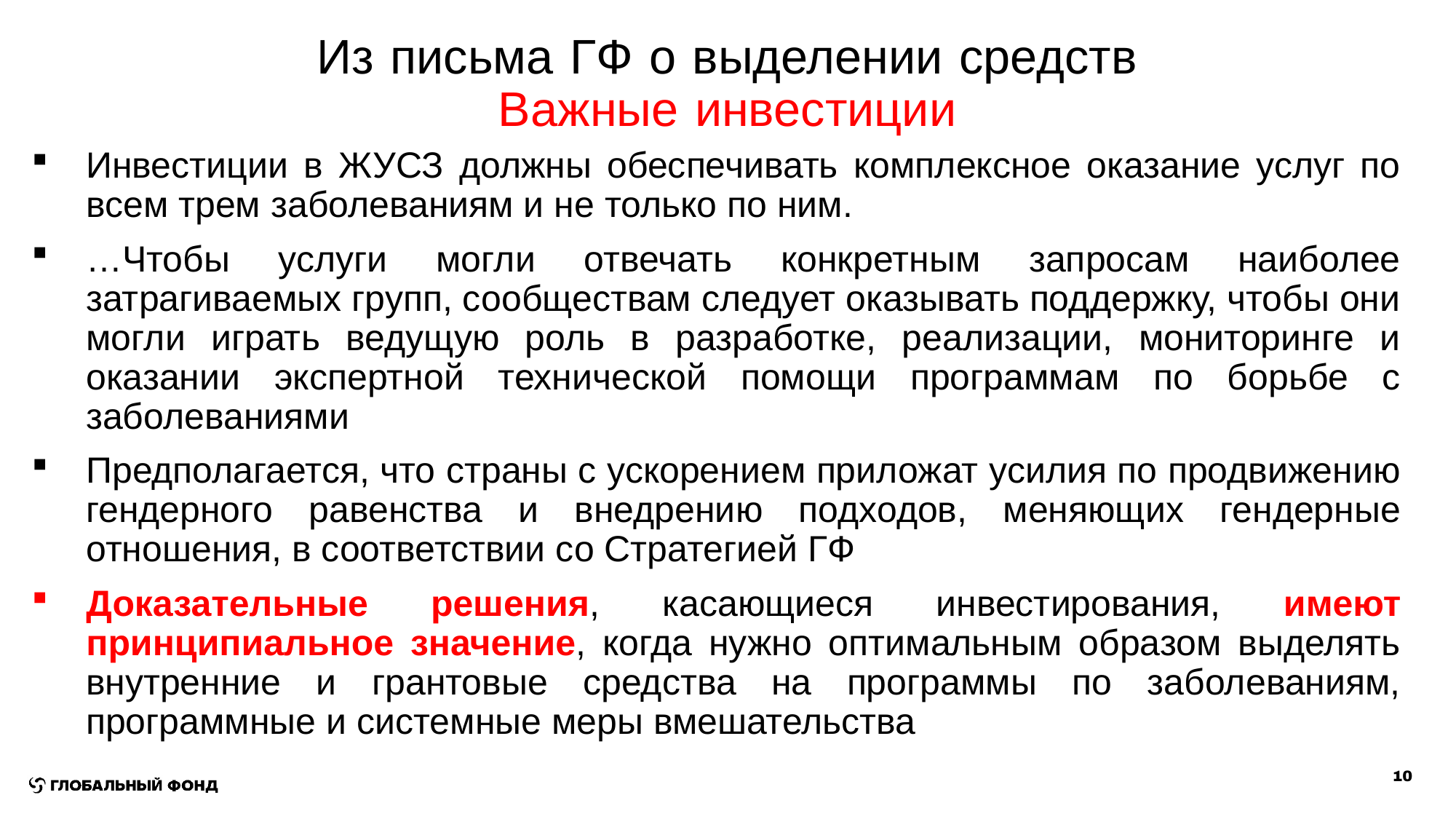

# Из письма ГФ о выделении средств Важные инвестиции
Инвестиции в ЖУСЗ должны обеспечивать комплексное оказание услуг по всем трем заболеваниям и не только по ним.
…Чтобы услуги могли отвечать конкретным запросам наиболее затрагиваемых групп, сообществам следует оказывать поддержку, чтобы они могли играть ведущую роль в разработке, реализации, мониторинге и оказании экспертной технической помощи программам по борьбе с заболеваниями
Предполагается, что страны с ускорением приложат усилия по продвижению гендерного равенства и внедрению подходов, меняющих гендерные отношения, в соответствии со Стратегией ГФ
Доказательные решения, касающиеся инвестирования, имеют принципиальное значение, когда нужно оптимальным образом выделять внутренние и грантовые средства на программы по заболеваниям, программные и системные меры вмешательства
10